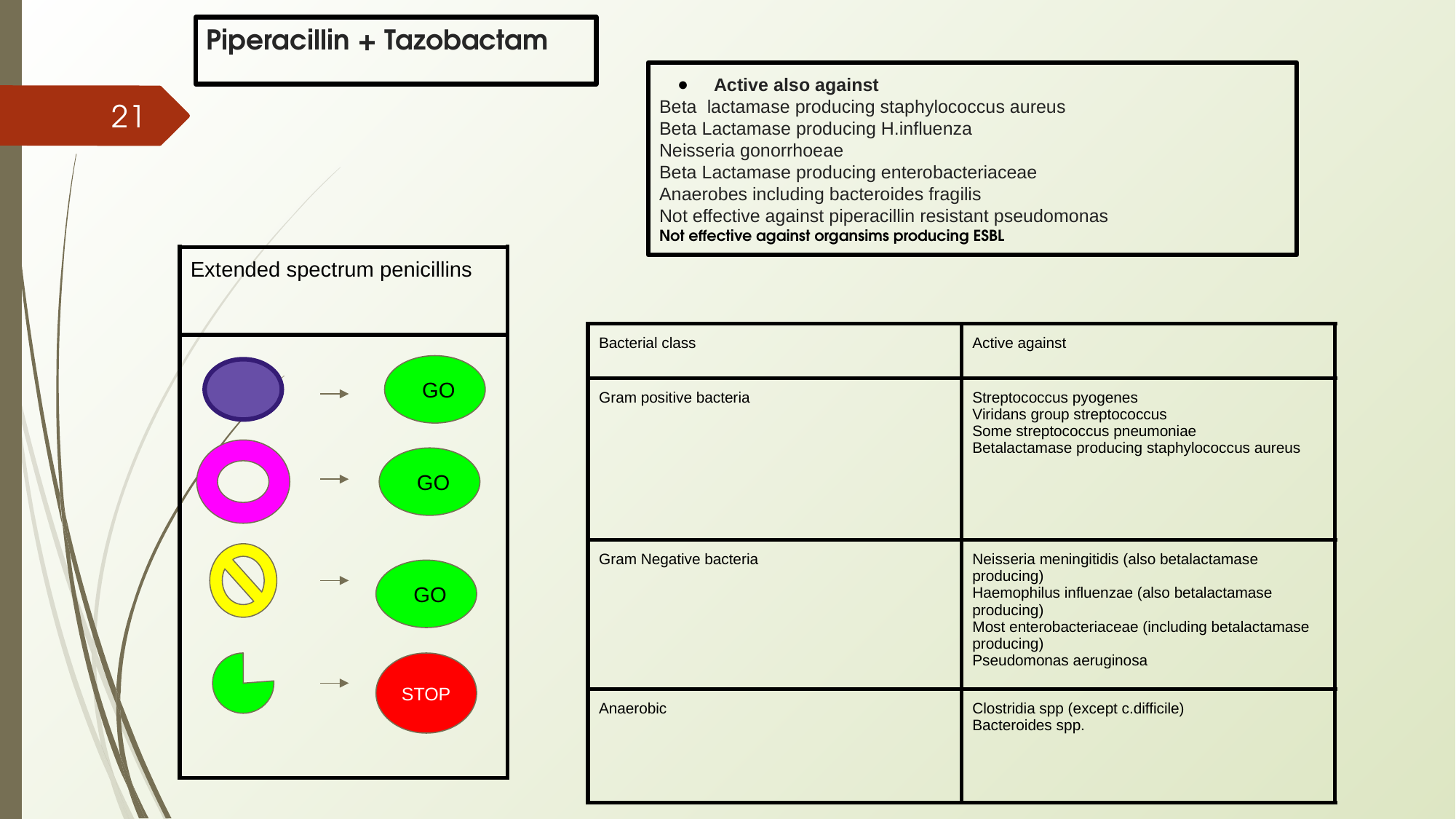

# Piperacillin + Tazobactam
Active also against
Beta  lactamase producing staphylococcus aureus
Beta Lactamase producing H.influenza
Neisseria gonorrhoeae
Beta Lactamase producing enterobacteriaceae
Anaerobes including bacteroides fragilis
Not effective against piperacillin resistant pseudomonas
Not effective against organsims producing ESBL
21
| Extended spectrum penicillins |
| --- |
|  |
| Bacterial class | Active against |
| --- | --- |
| Gram positive bacteria | Streptococcus pyogenes Viridans group streptococcus Some streptococcus pneumoniae Betalactamase producing staphylococcus aureus |
| Gram Negative bacteria | Neisseria meningitidis (also betalactamase producing) Haemophilus influenzae (also betalactamase producing) Most enterobacteriaceae (including betalactamase producing) Pseudomonas aeruginosa |
| Anaerobic | Clostridia spp (except c.difficile) Bacteroides spp. |
  GO

  GO

  GO

STOP